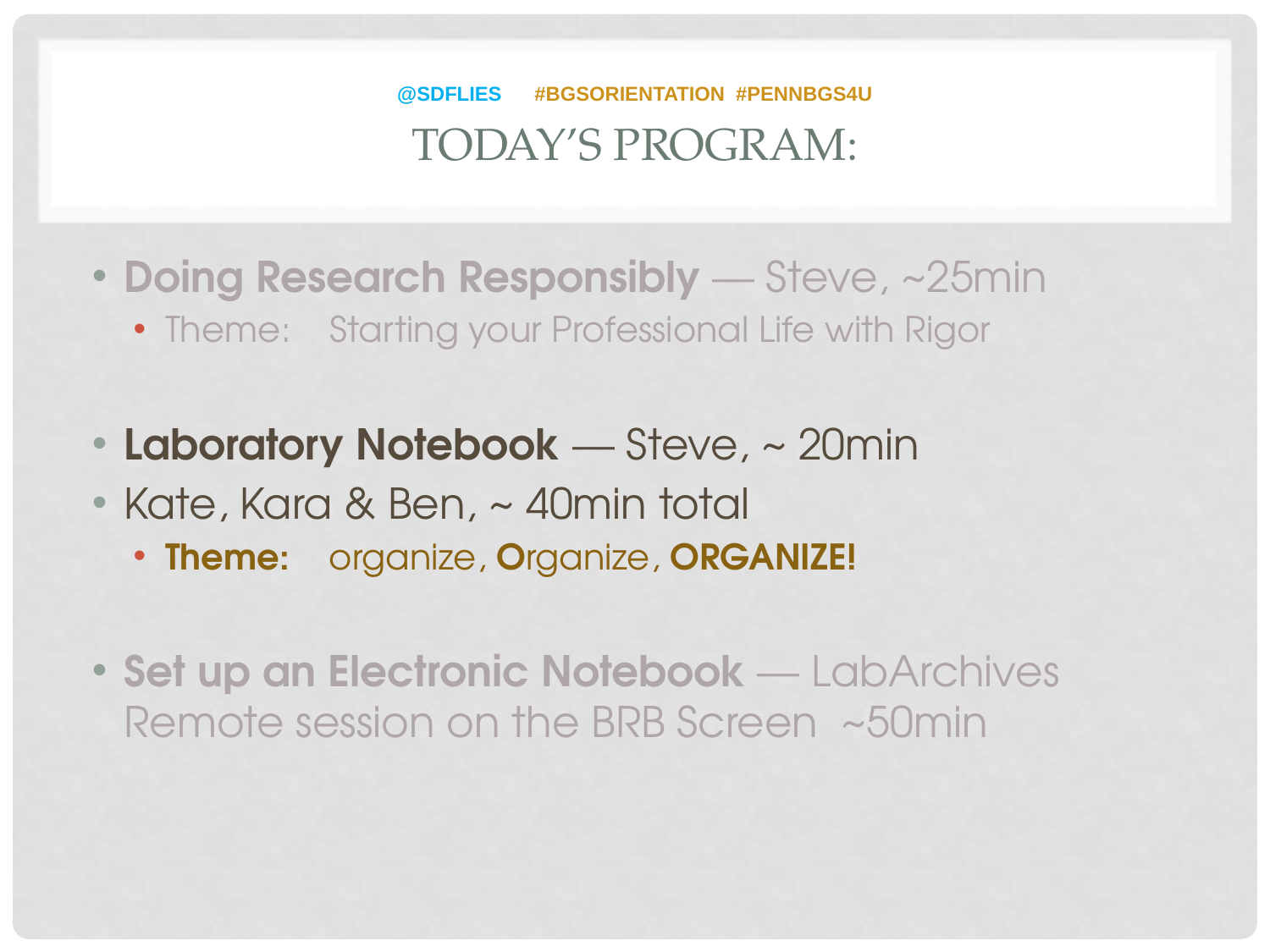

# @SDFlies      #BGSOrientation  #pennbgs4u Today’s program:
Doing Research Responsibly — Steve, ~25min
Theme:    Starting your Professional Life with Rigor

Laboratory Notebook — Steve, ~ 20min
Kate, Kara & Ben, ~ 40min total
Theme:    organize, Organize, ORGANIZE!

Set up an Electronic Notebook — LabArchives Remote session on the BRB Screen  ~50min